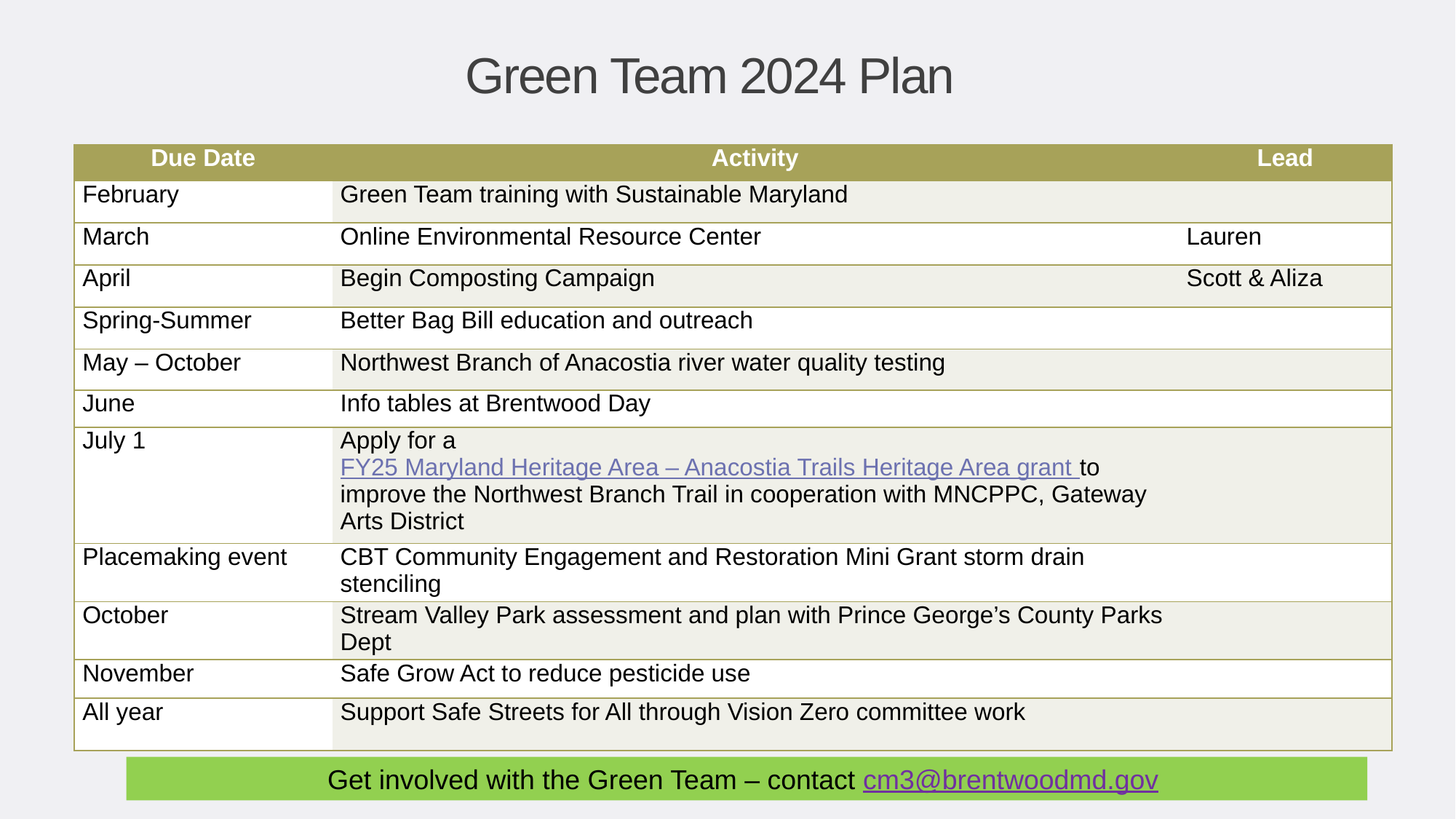

Green Team 2024 Plan
| Due Date | Activity | Lead |
| --- | --- | --- |
| February | Green Team training with Sustainable Maryland |  |
| March | Online Environmental Resource Center | Lauren |
| April | Begin Composting Campaign | Scott & Aliza |
| Spring-Summer | Better Bag Bill education and outreach |  |
| May – October | Northwest Branch of Anacostia river water quality testing |  |
| June | Info tables at Brentwood Day |  |
| July 1 | Apply for a FY25 Maryland Heritage Area – Anacostia Trails Heritage Area grant to improve the Northwest Branch Trail in cooperation with MNCPPC, Gateway Arts District |  |
| Placemaking event | CBT Community Engagement and Restoration Mini Grant storm drain stenciling |  |
| October | Stream Valley Park assessment and plan with Prince George’s County Parks Dept |  |
| November | Safe Grow Act to reduce pesticide use |  |
| All year | Support Safe Streets for All through Vision Zero committee work |  |
Get involved with the Green Team – contact cm3@brentwoodmd.gov